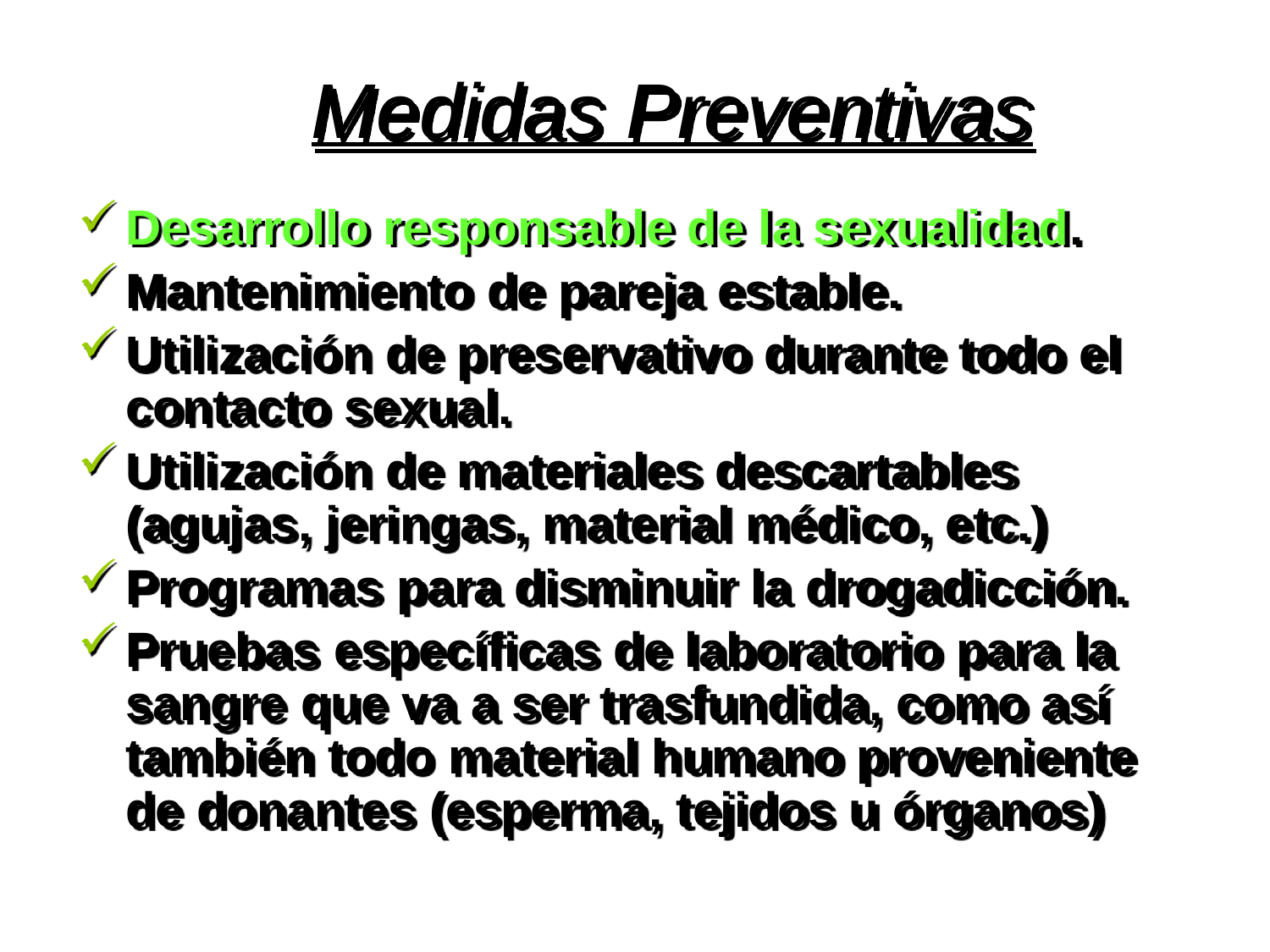

# Medidas Preventivas
Desarrollo responsable de la sexualidad.
Mantenimiento de pareja estable.
Utilización de preservativo durante todo el contacto sexual.
Utilización de materiales descartables (agujas, jeringas, material médico, etc.)
Programas para disminuir la drogadicción.
Pruebas específicas de laboratorio para la sangre que va a ser trasfundida, como así también todo material humano proveniente de donantes (esperma, tejidos u órganos)